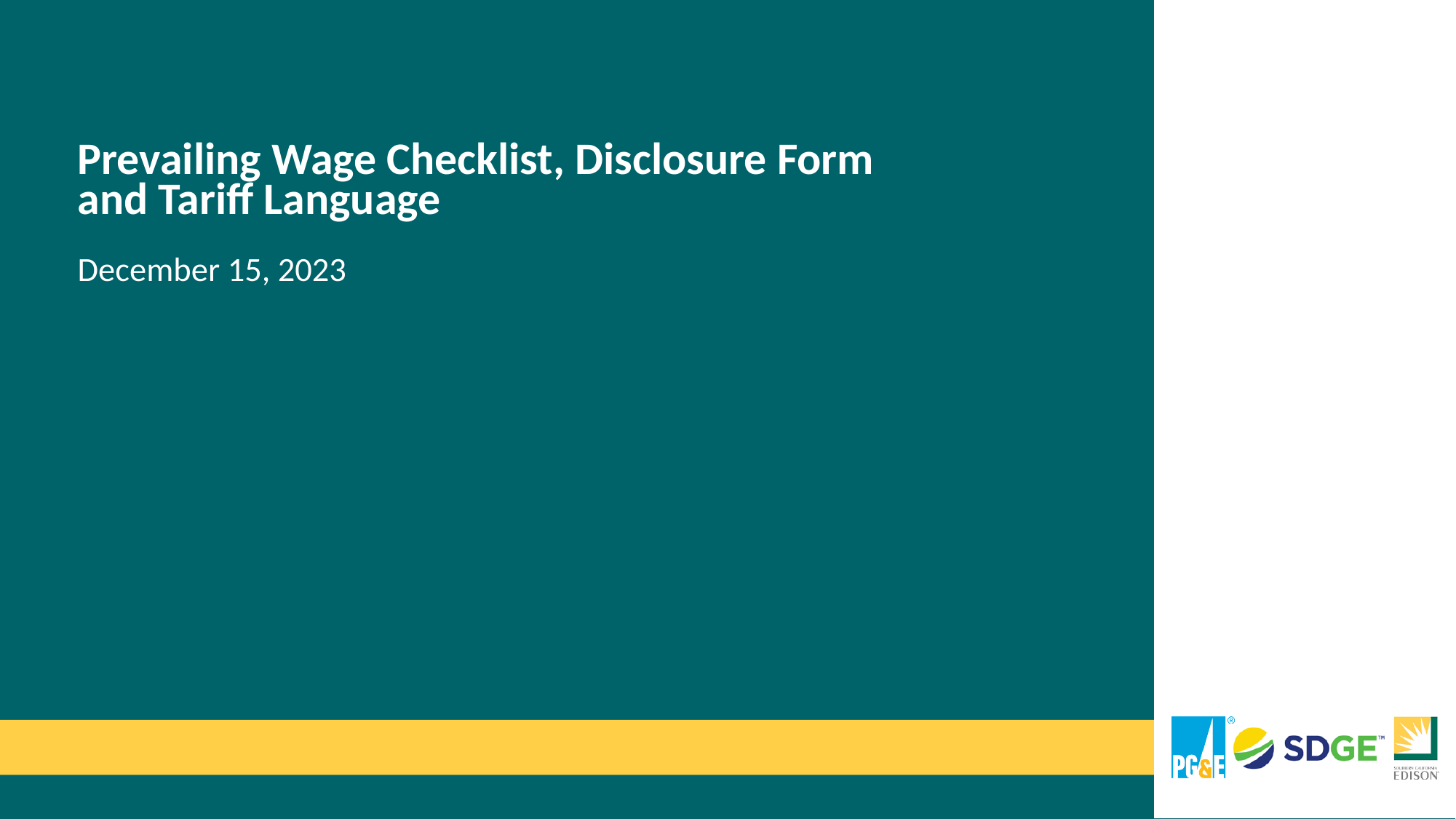

# Prevailing Wage Checklist, Disclosure Form and Tariff Language December 15, 2023